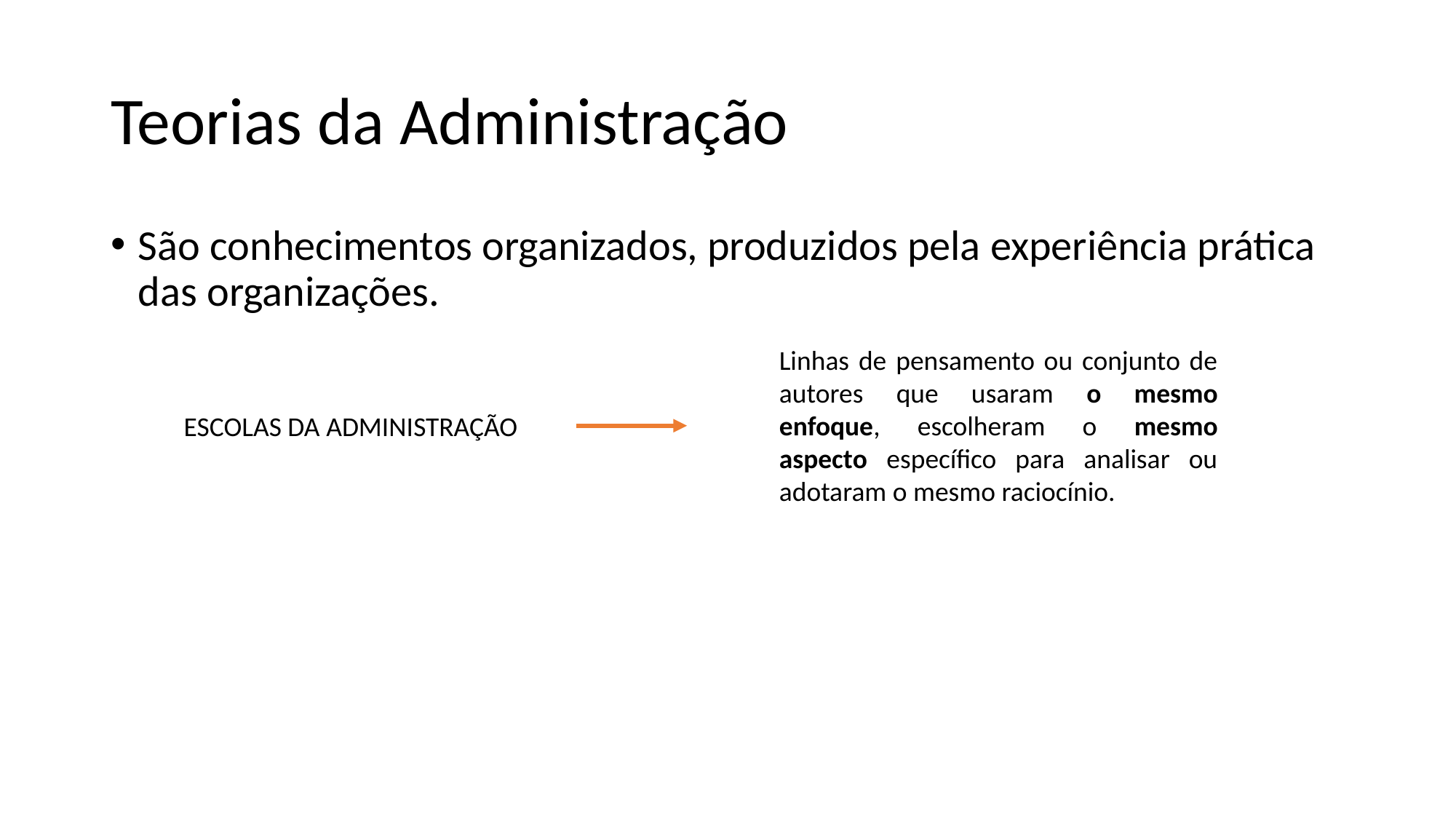

# Teorias da Administração
São conhecimentos organizados, produzidos pela experiência prática das organizações.
Linhas de pensamento ou conjunto de autores que usaram o mesmo enfoque, escolheram o mesmo aspecto específico para analisar ou adotaram o mesmo raciocínio.
ESCOLAS DA ADMINISTRAÇÃO